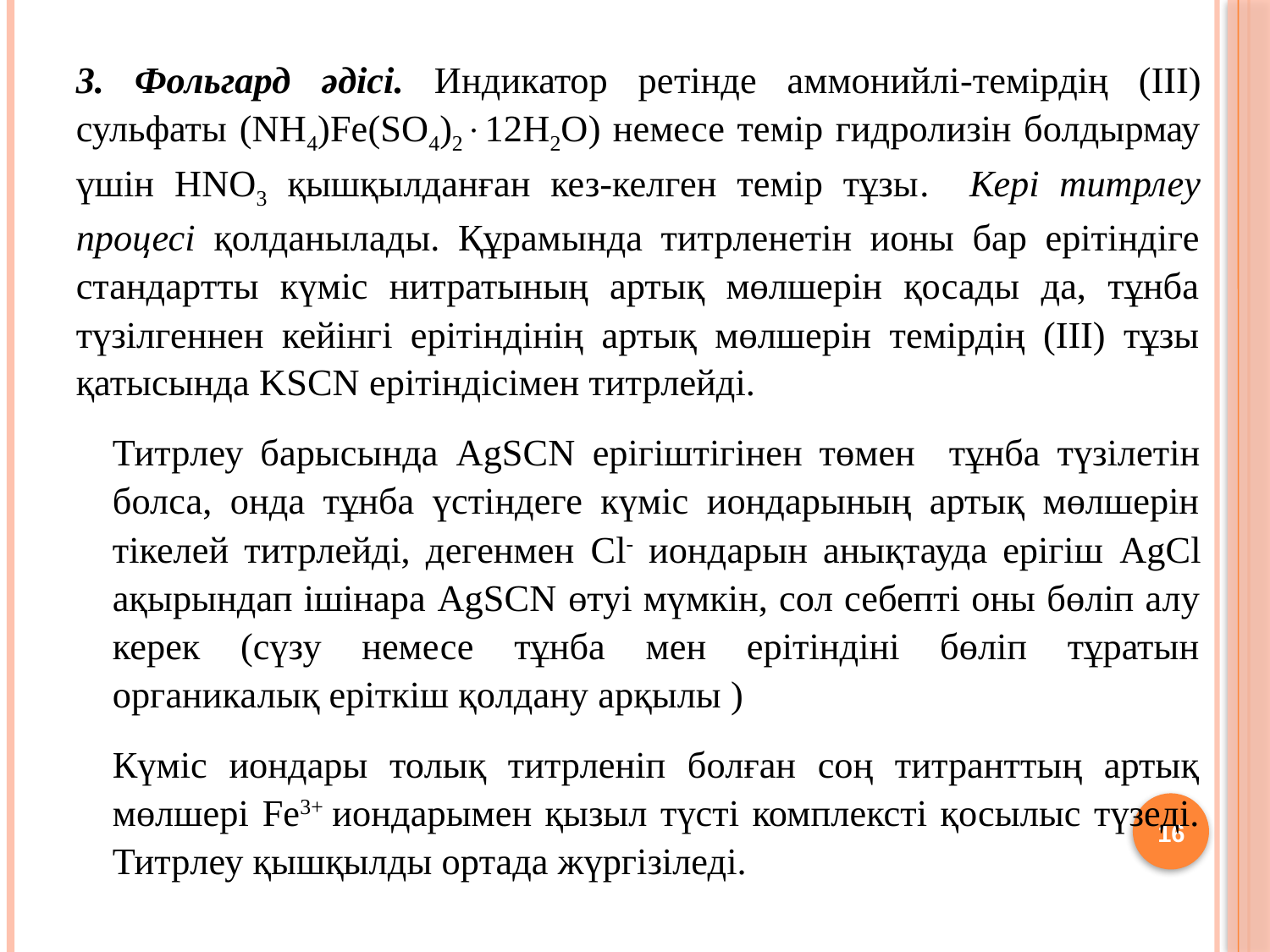

3. Фольгард әдісі. Индикатор ретінде аммонийлі-темірдің (III) сульфаты (NH4)Fe(SO4)2⋅12H2O) немесе темір гидролизін болдырмау үшін HNO3 қышқылданған кез-келген темір тұзы.  Кері титрлеу процесі қолданылады. Құрамында титрленетін ионы бар ерітіндіге стандартты күміс нитратының артық мөлшерін қосады да, тұнба түзілгеннен кейінгі ерітіндінің артық мөлшерін темірдің (III) тұзы қатысында KSCN ерітіндісімен титрлейді.
	Титрлеу барысында AgSCN ерігіштігінен төмен  тұнба түзілетін болса, онда тұнба үстіндеге күміс иондарының артық мөлшерін тікелей титрлейді, дегенмен Cl- иондарын анықтауда ерігіш AgCl ақырындап ішінара AgSCN өтуі мүмкін, сол себепті оны бөліп алу керек (сүзу немесе тұнба мен ерітіндіні бөліп тұратын органикалық еріткіш қолдану арқылы )
Күміс иондары толық титрленіп болған соң титранттың артық мөлшері Fe3+ иондарымен қызыл түсті комплексті қосылыс түзеді. Титрлеу қышқылды ортада жүргізіледі.

16